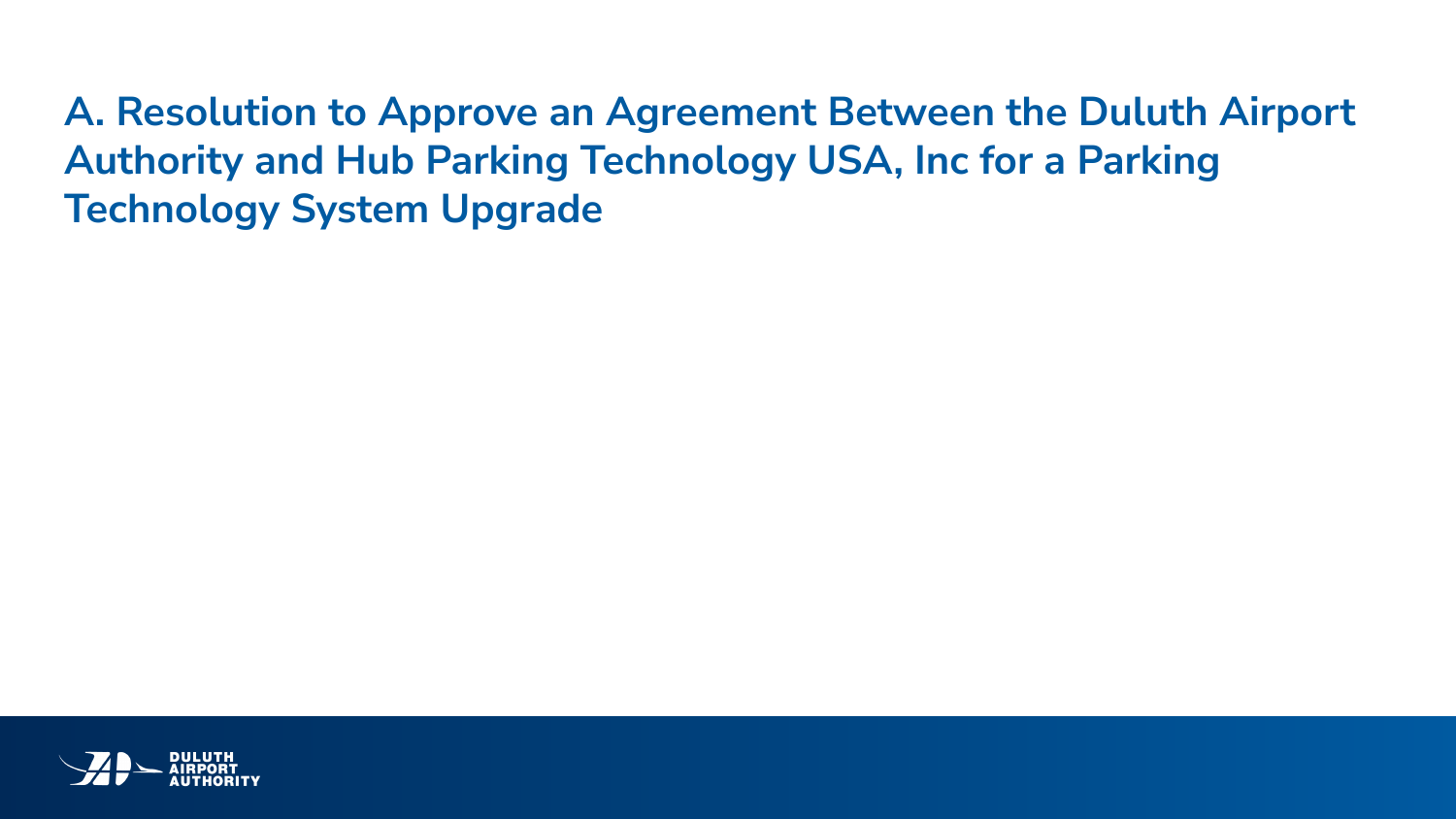

# A. Resolution to Approve an Agreement Between the Duluth Airport Authority and Hub Parking Technology USA, Inc for a Parking Technology System Upgrade